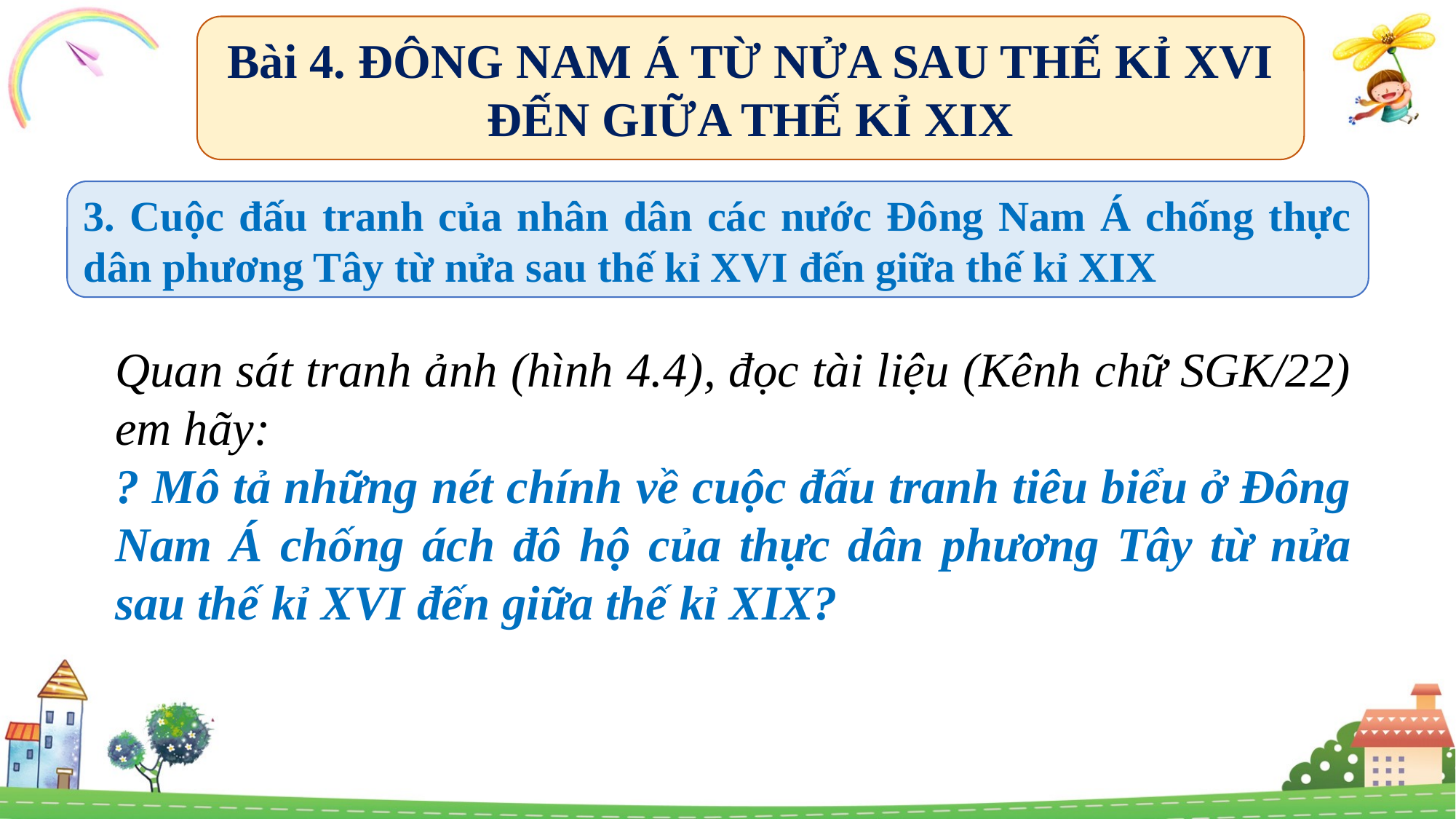

Bài 4. ĐÔNG NAM Á TỪ NỬA SAU THẾ KỈ XVI ĐẾN GIỮA THẾ KỈ XIX
3. Cuộc đấu tranh của nhân dân các nước Đông Nam Á chống thực dân phương Tây từ nửa sau thế kỉ XVI đến giữa thế kỉ XIX
Quan sát tranh ảnh (hình 4.4), đọc tài liệu (Kênh chữ SGK/22) em hãy:
? Mô tả những nét chính về cuộc đấu tranh tiêu biểu ở Đông Nam Á chống ách đô hộ của thực dân phương Tây từ nửa sau thế kỉ XVI đến giữa thế kỉ XIX?